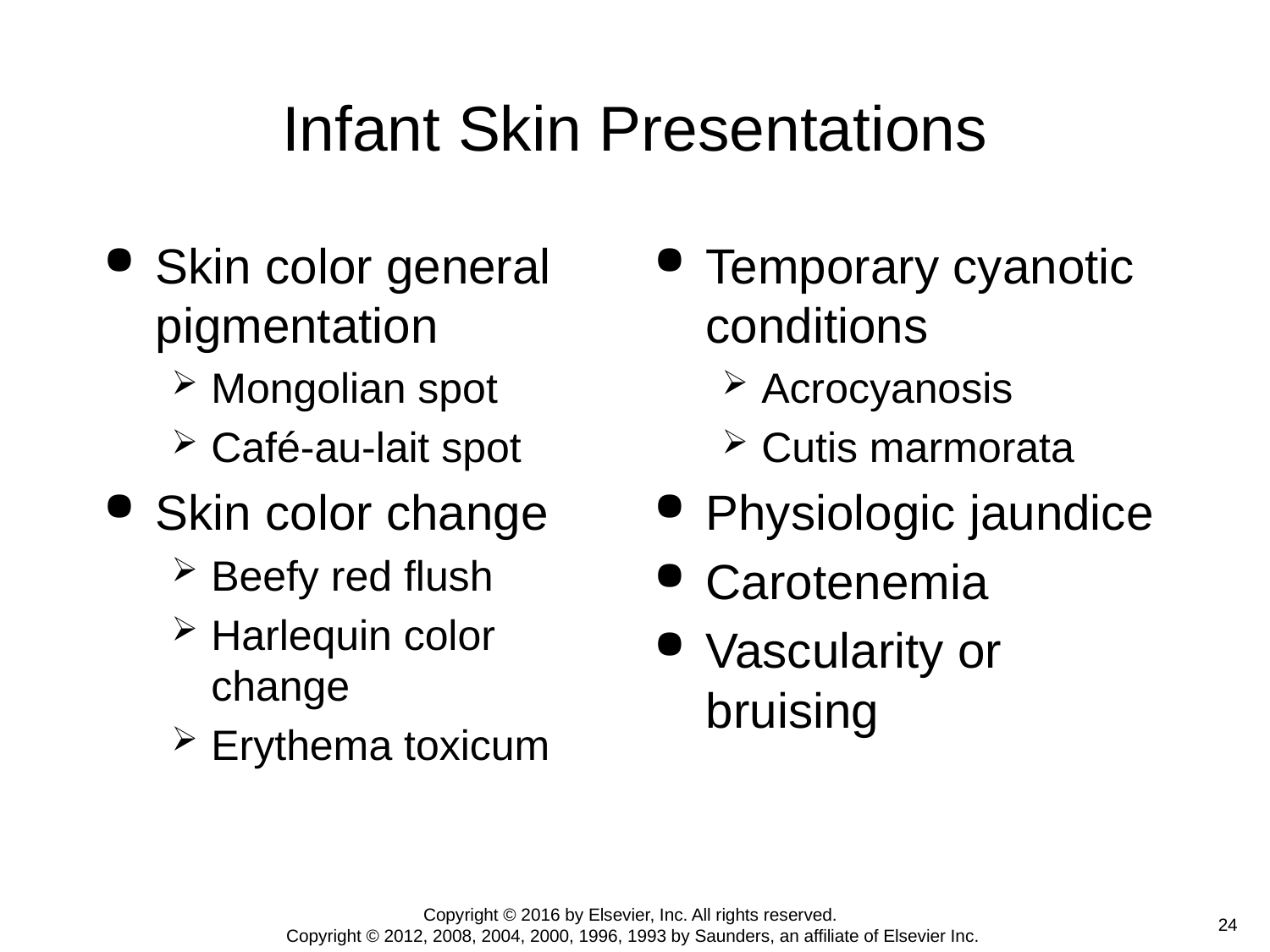

# Infant Skin Presentations
Skin color general pigmentation
Mongolian spot
Café-au-lait spot
Skin color change
Beefy red flush
Harlequin color change
Erythema toxicum

Temporary cyanotic conditions
Acrocyanosis
Cutis marmorata
Physiologic jaundice
Carotenemia
Vascularity or bruising
 24